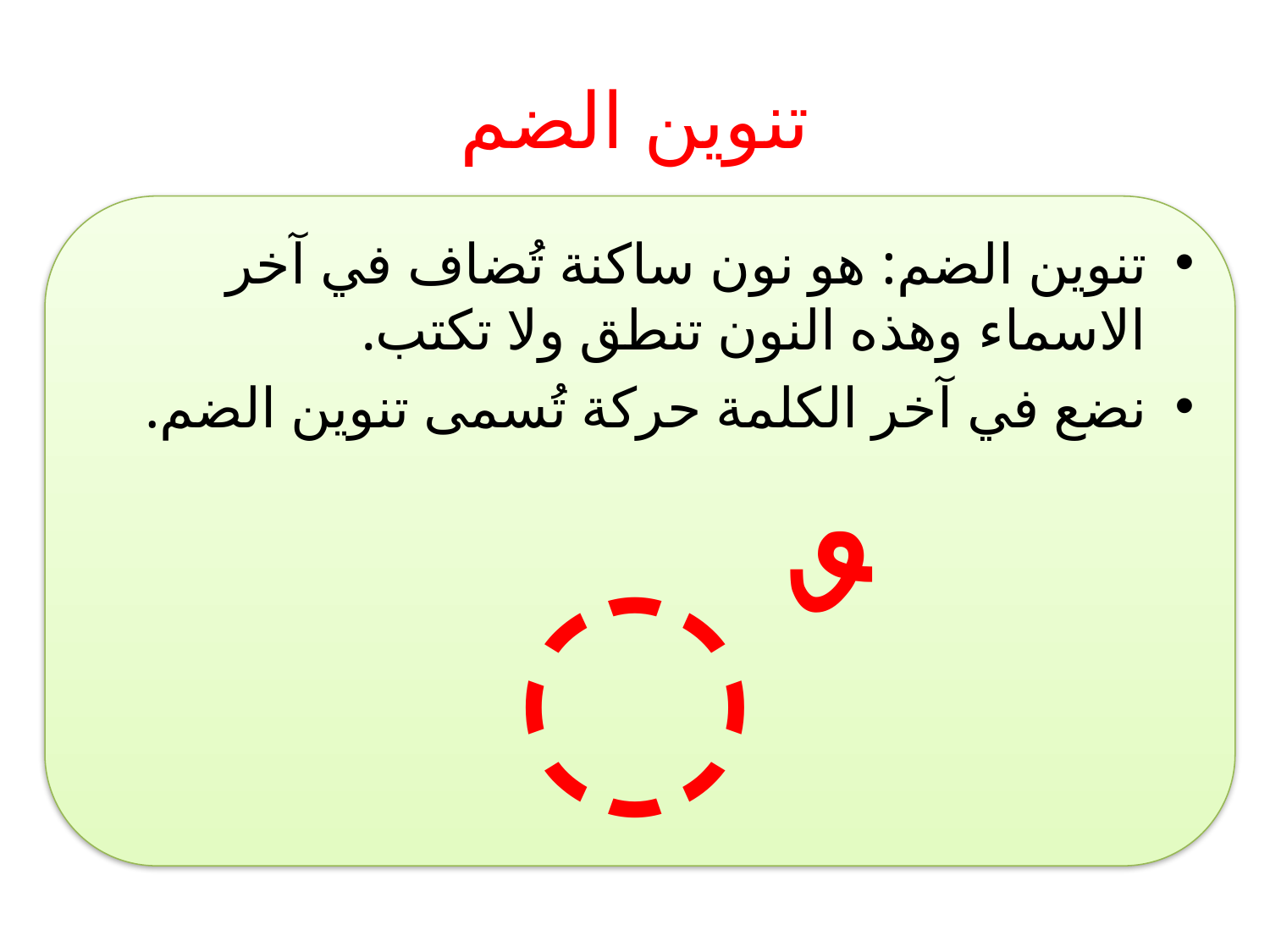

# تنوين الضم

تنوين الضم: هو نون ساكنة تُضاف في آخر الاسماء وهذه النون تنطق ولا تكتب.
نضع في آخر الكلمة حركة تُسمى تنوين الضم.
ٌ